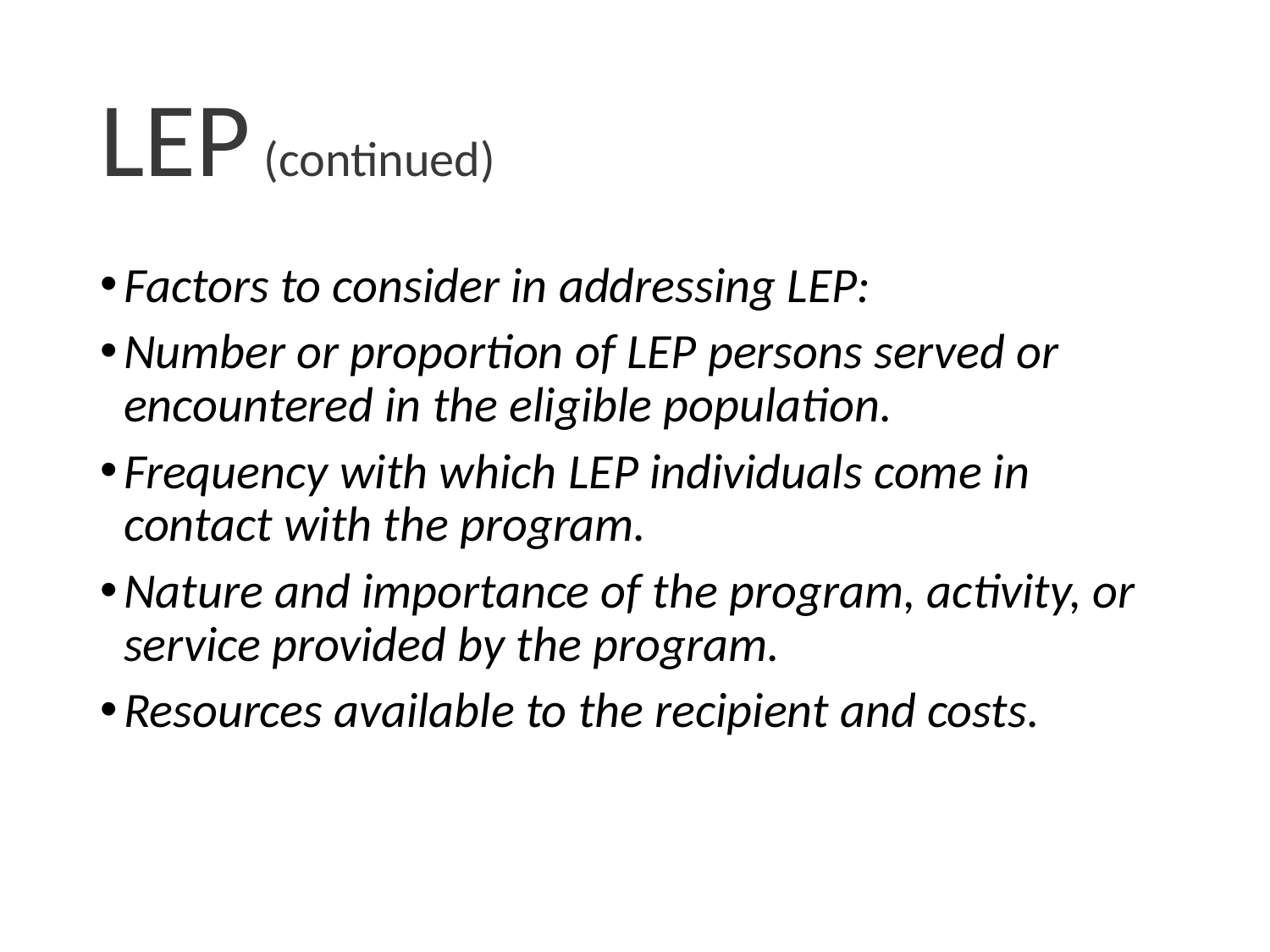

# LEP (continued)
Factors to consider in addressing LEP:
Number or proportion of LEP persons served or encountered in the eligible population.
Frequency with which LEP individuals come in contact with the program.
Nature and importance of the program, activity, or service provided by the program.
Resources available to the recipient and costs.